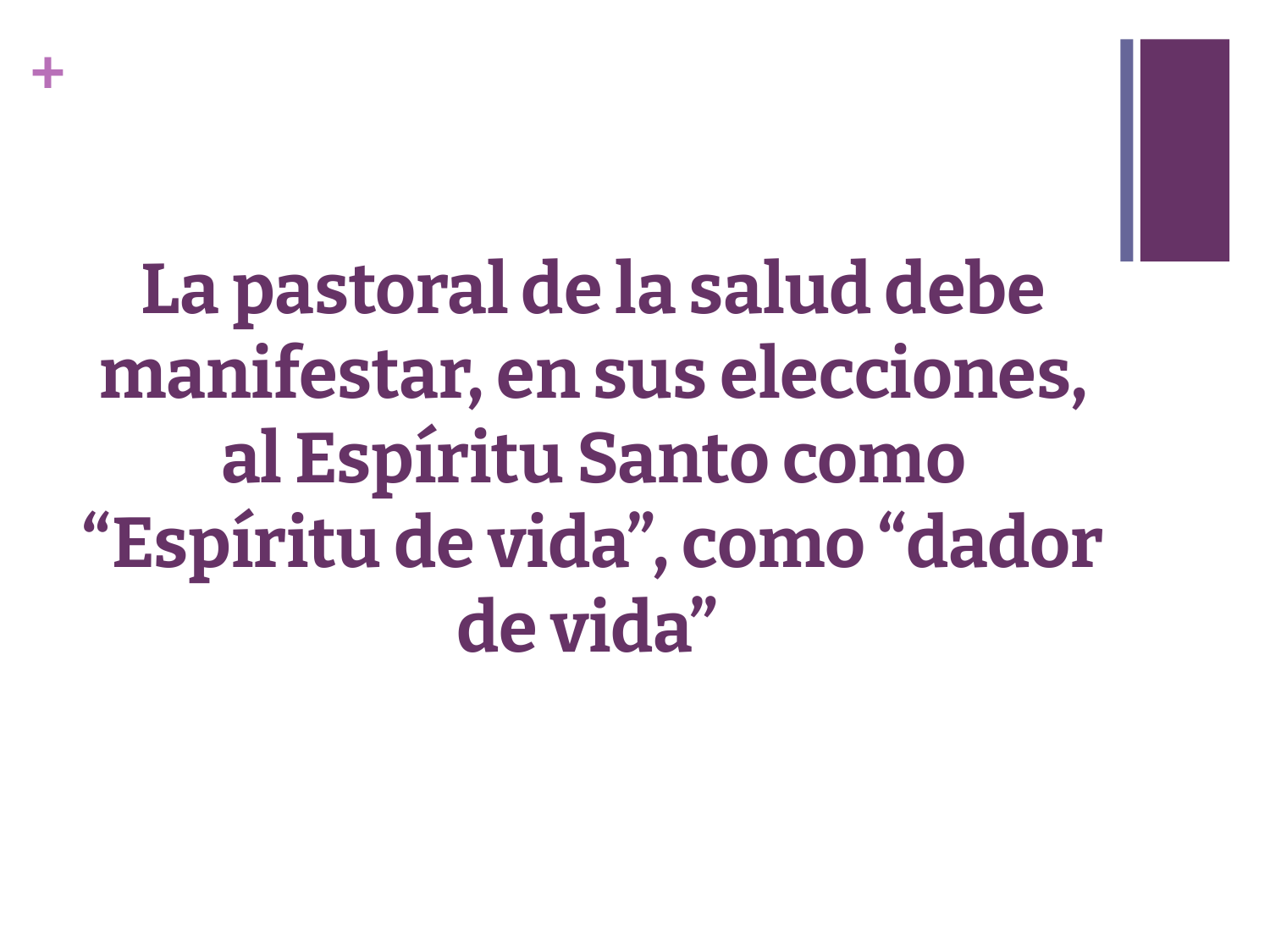

# La pastoral de la salud debe manifestar, en sus elecciones, al Espíritu Santo como “Espíritu de vida”, como “dador de vida”